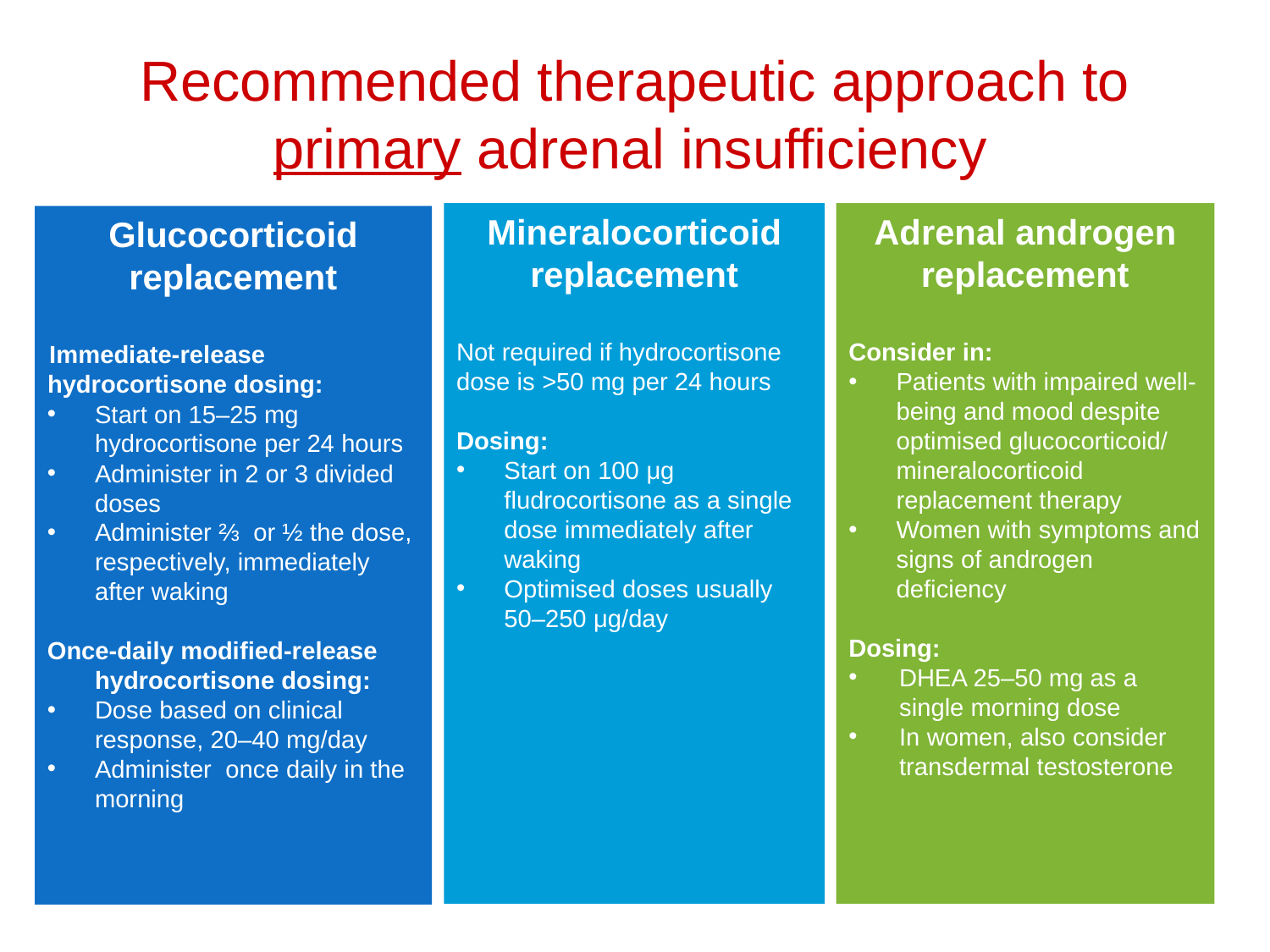

Recommended therapeutic approach to
primary adrenal insufficiency
Mineralocorticoid replacement

Not required if hydrocortisone dose is >50 mg per 24 hours

Dosing:
Start on 100 μg fludrocortisone as a single dose immediately after waking
Optimised doses usually 50–250 μg/day
Adrenal androgen replacement

Consider in:
Patients with impaired well-being and mood despite optimised glucocorticoid/ mineralocorticoid replacement therapy
Women with symptoms and signs of androgen deficiency

Dosing:
DHEA 25–50 mg as a single morning dose
In women, also consider transdermal testosterone
Glucocorticoid replacement

Immediate-release hydrocortisone dosing:
Start on 15–25 mg
hydrocortisone per 24 hours
Administer in 2 or 3 divided doses
Administer ⅔  or ½ the dose, respectively, immediately after waking

Once-daily modified-release hydrocortisone dosing:
Dose based on clinical response, 20–40 mg/day
Administer  once daily in the morning